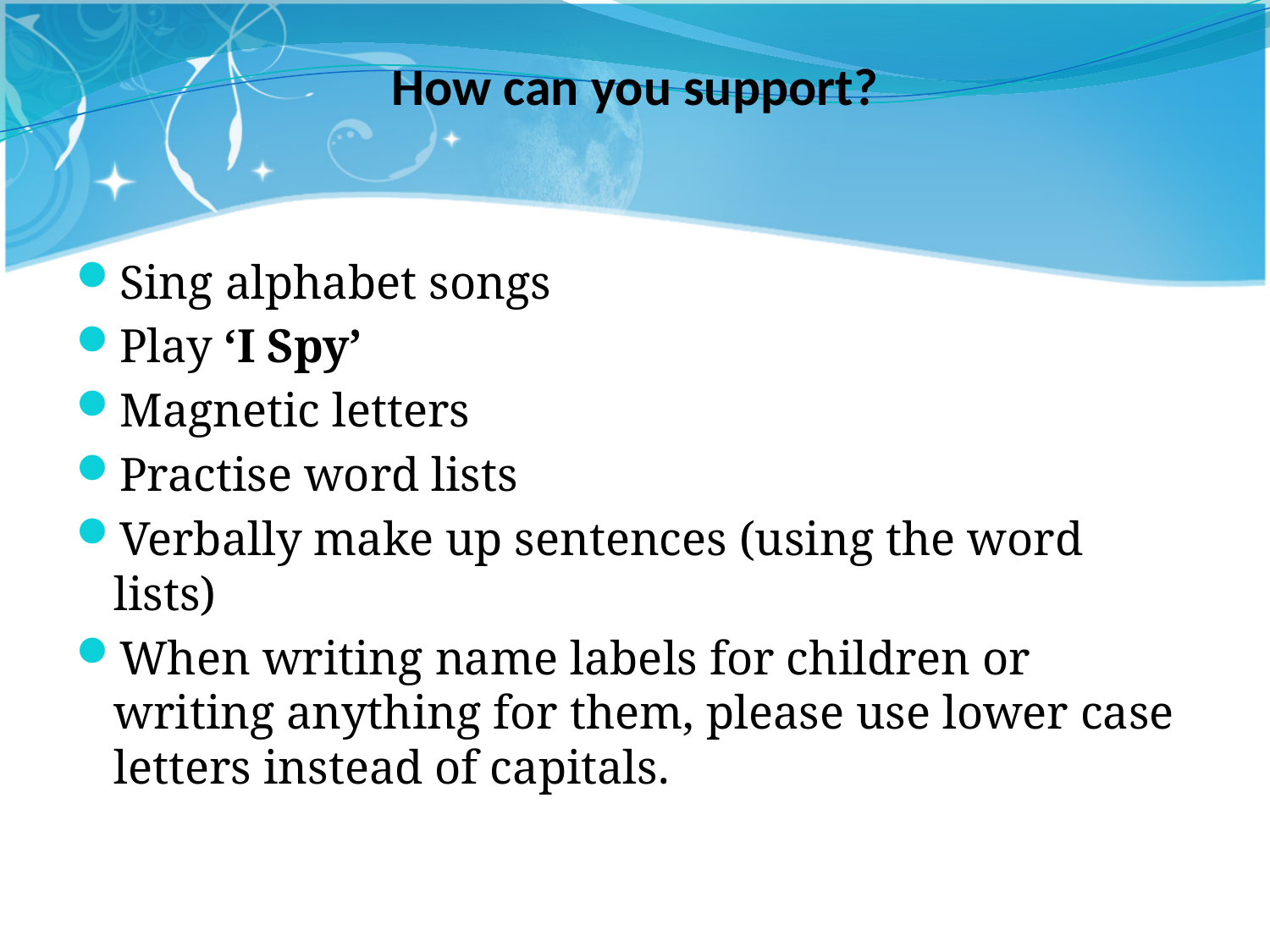

# How can you support?

Sing alphabet songs
Play ‘I Spy’
Magnetic letters
Practise word lists
Verbally make up sentences (using the word lists)
When writing name labels for children or writing anything for them, please use lower case letters instead of capitals.